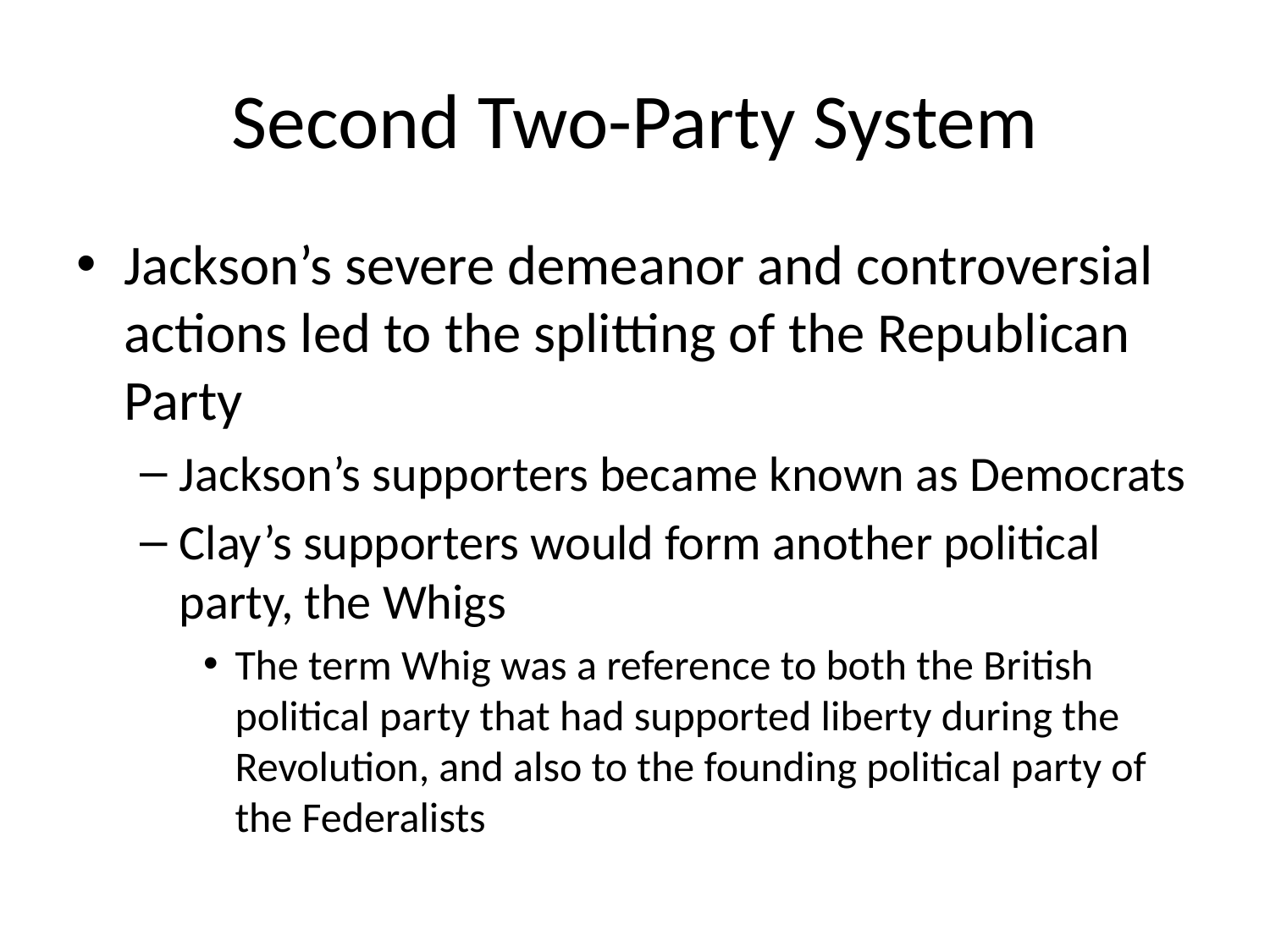

# Second Two-Party System
Jackson’s severe demeanor and controversial actions led to the splitting of the Republican Party
Jackson’s supporters became known as Democrats
Clay’s supporters would form another political party, the Whigs
The term Whig was a reference to both the British political party that had supported liberty during the Revolution, and also to the founding political party of the Federalists